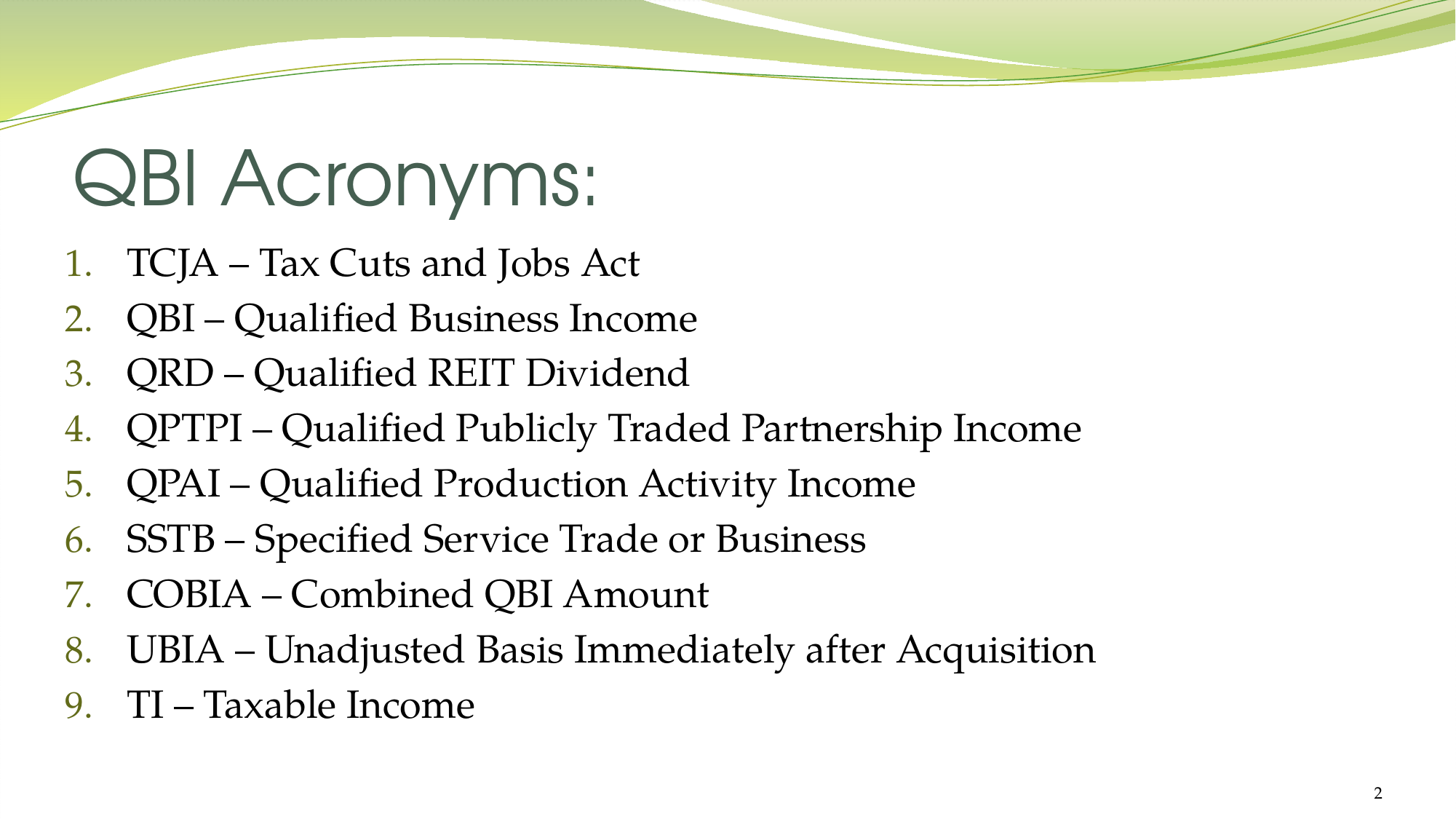

# QBI Acronyms:

TCJA – Tax Cuts and Jobs Act
QBI – Qualified Business Income
QRD – Qualified REIT Dividend
QPTPI – Qualified Publicly Traded Partnership Income
QPAI – Qualified Production Activity Income
SSTB – Specified Service Trade or Business
COBIA – Combined QBI Amount
UBIA – Unadjusted Basis Immediately after Acquisition
TI – Taxable Income

2